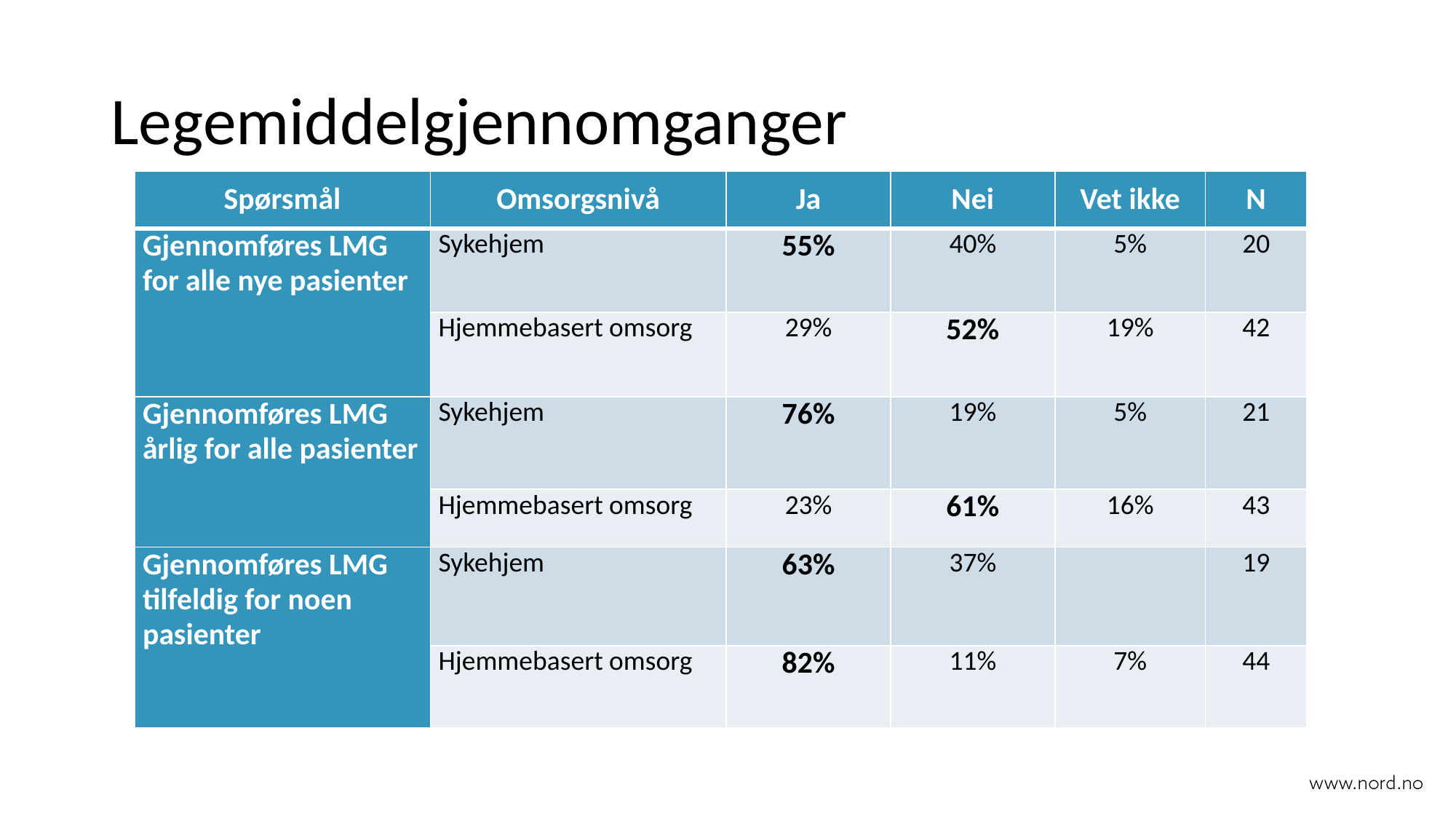

# Legemiddelgjennomganger
| Spørsmål | Omsorgsnivå | Ja | Nei | Vet ikke | N |
| --- | --- | --- | --- | --- | --- |
| Gjennomføres LMG for alle nye pasienter | Sykehjem | 55% | 40% | 5% | 20 |
|  | Hjemmebasert omsorg | 29% | 52% | 19% | 42 |
| Gjennomføres LMG årlig for alle pasienter | Sykehjem | 76% | 19% | 5% | 21 |
|  | Hjemmebasert omsorg | 23% | 61% | 16% | 43 |
| Gjennomføres LMG tilfeldig for noen pasienter | Sykehjem | 63% | 37% |  | 19 |
|  | Hjemmebasert omsorg | 82% | 11% | 7% | 44 |